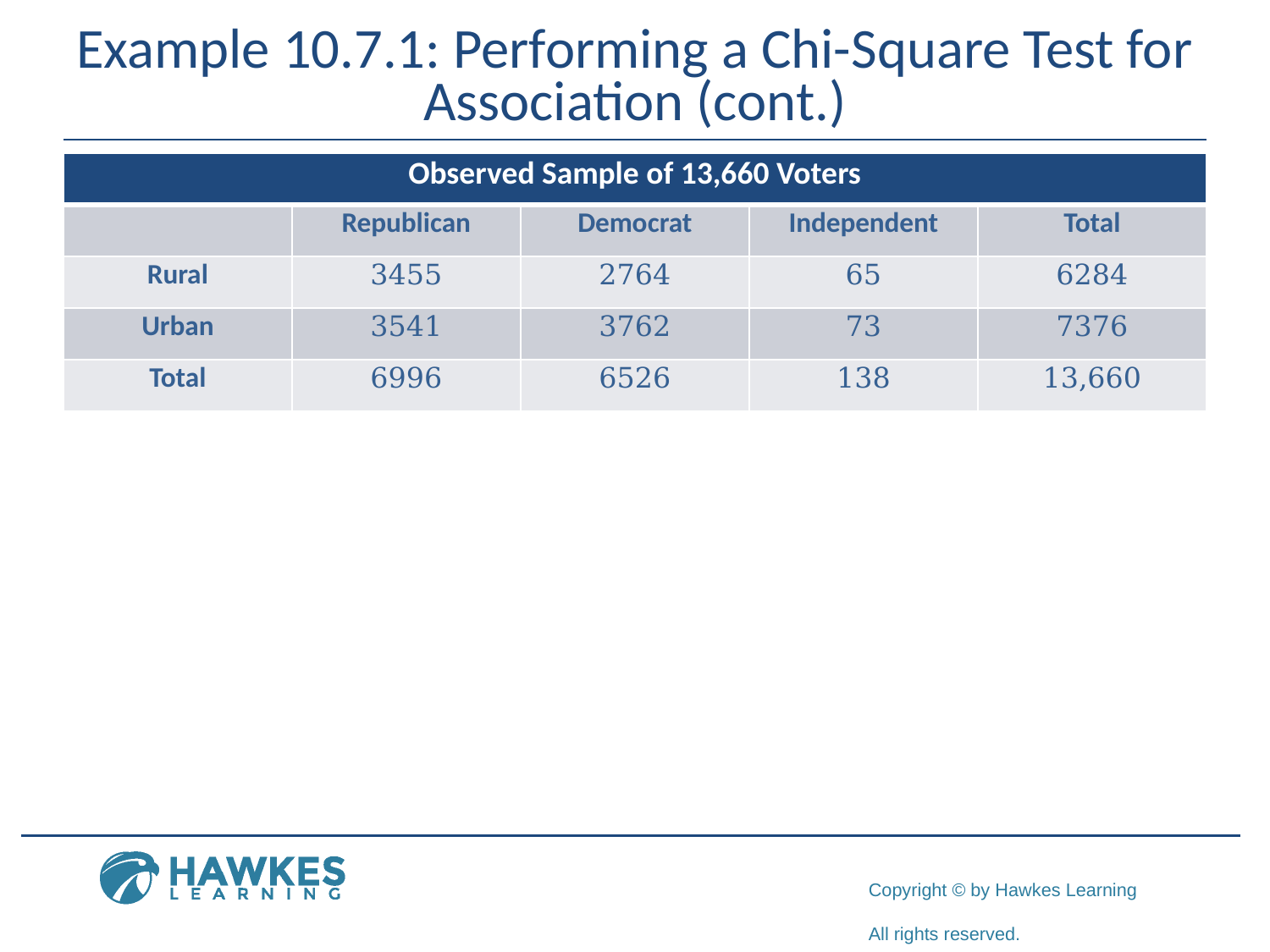

# Example 10.7.1: Performing a Chi-Square Test for Association (cont.)
| Observed Sample of 13,660 Voters |  |  |  |  |
| --- | --- | --- | --- | --- |
|  | Republican | Democrat | Independent | Total |
| Rural | 3455 | 2764 | 65 | 6284 |
| Urban | 3541 | 3762 | 73 | 7376 |
| Total | 6996 | 6526 | 138 | 13,660 |